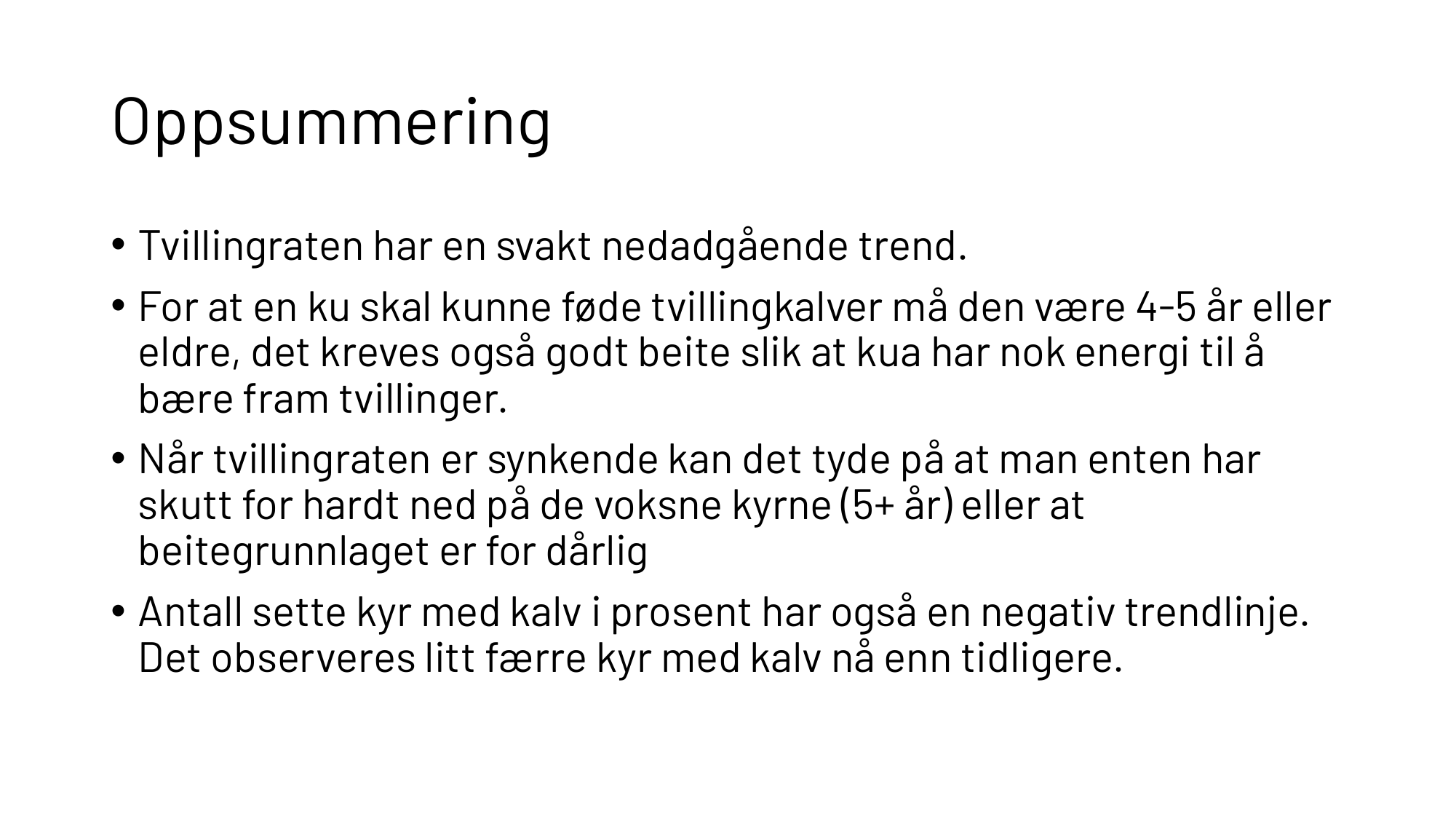

# Oppsummering
Tvillingraten har en svakt nedadgående trend.
For at en ku skal kunne føde tvillingkalver må den være 4-5 år eller eldre, det kreves også godt beite slik at kua har nok energi til å bære fram tvillinger.
Når tvillingraten er synkende kan det tyde på at man enten har skutt for hardt ned på de voksne kyrne (5+ år) eller at beitegrunnlaget er for dårlig
Antall sette kyr med kalv i prosent har også en negativ trendlinje. Det observeres litt færre kyr med kalv nå enn tidligere.